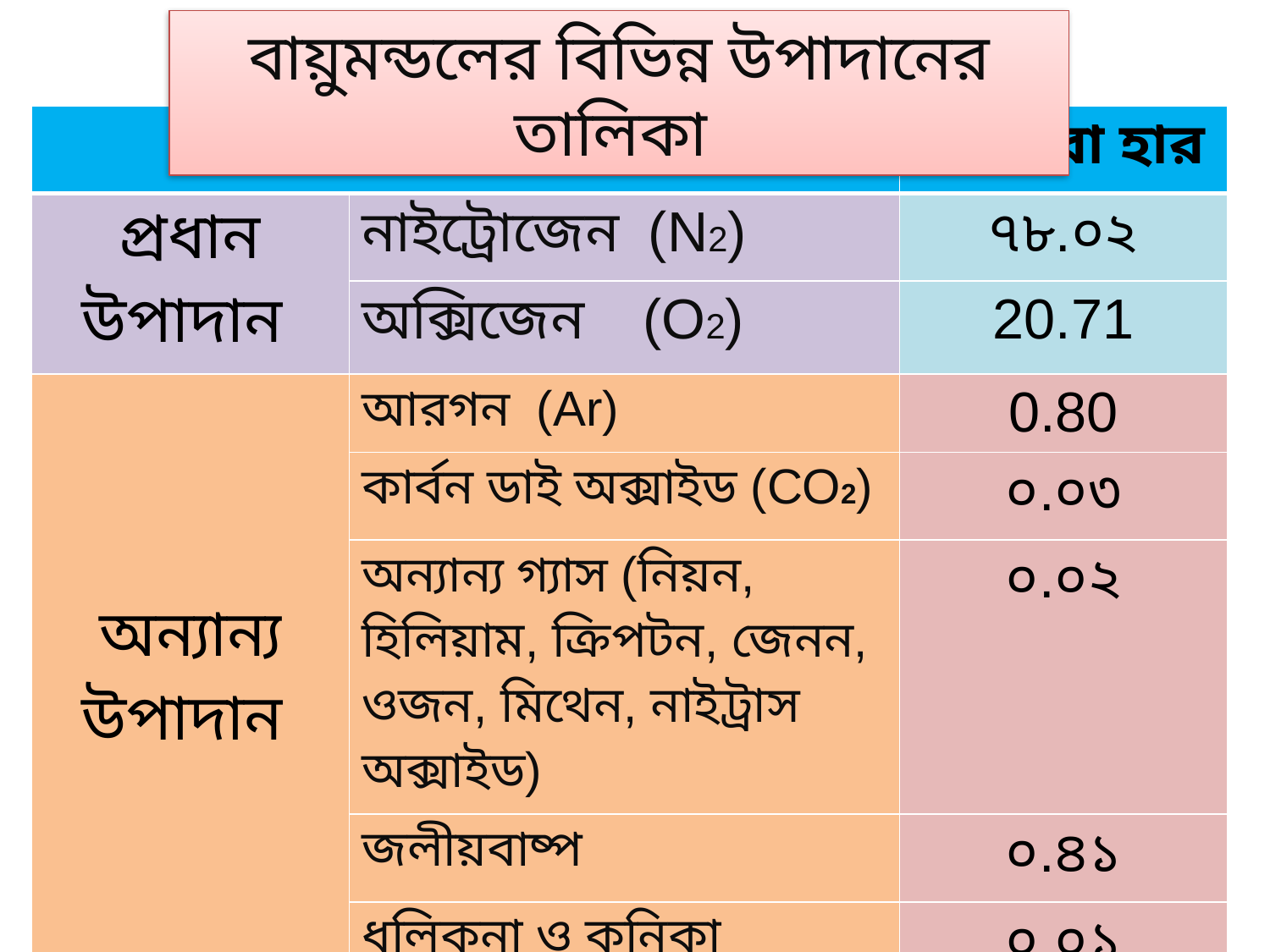

বায়ুমন্ডলের বিভিন্ন উপাদানের তালিকা
| উপাদানের নাম |  | শতকরা হার |
| --- | --- | --- |
| প্রধান উপাদান | নাইট্রোজেন (N2) | ৭৮.০২ |
|  | অক্সিজেন (O2) | 20.71 |
| অন্যান্য উপাদান | আরগন (Ar) | 0.80 |
|  | কার্বন ডাই অক্সাইড (CO2) | ০.০৩ |
|  | অন্যান্য গ্যাস (নিয়ন, হিলিয়াম, ক্রিপটন, জেনন, ওজন, মিথেন, নাইট্রাস অক্সাইড) | ০.০২ |
|  | জলীয়বাষ্প | ০.৪১ |
|  | ধুলিকনা ও কনিকা | ০.০১ |
| মোট |  | ১০০.০০ |